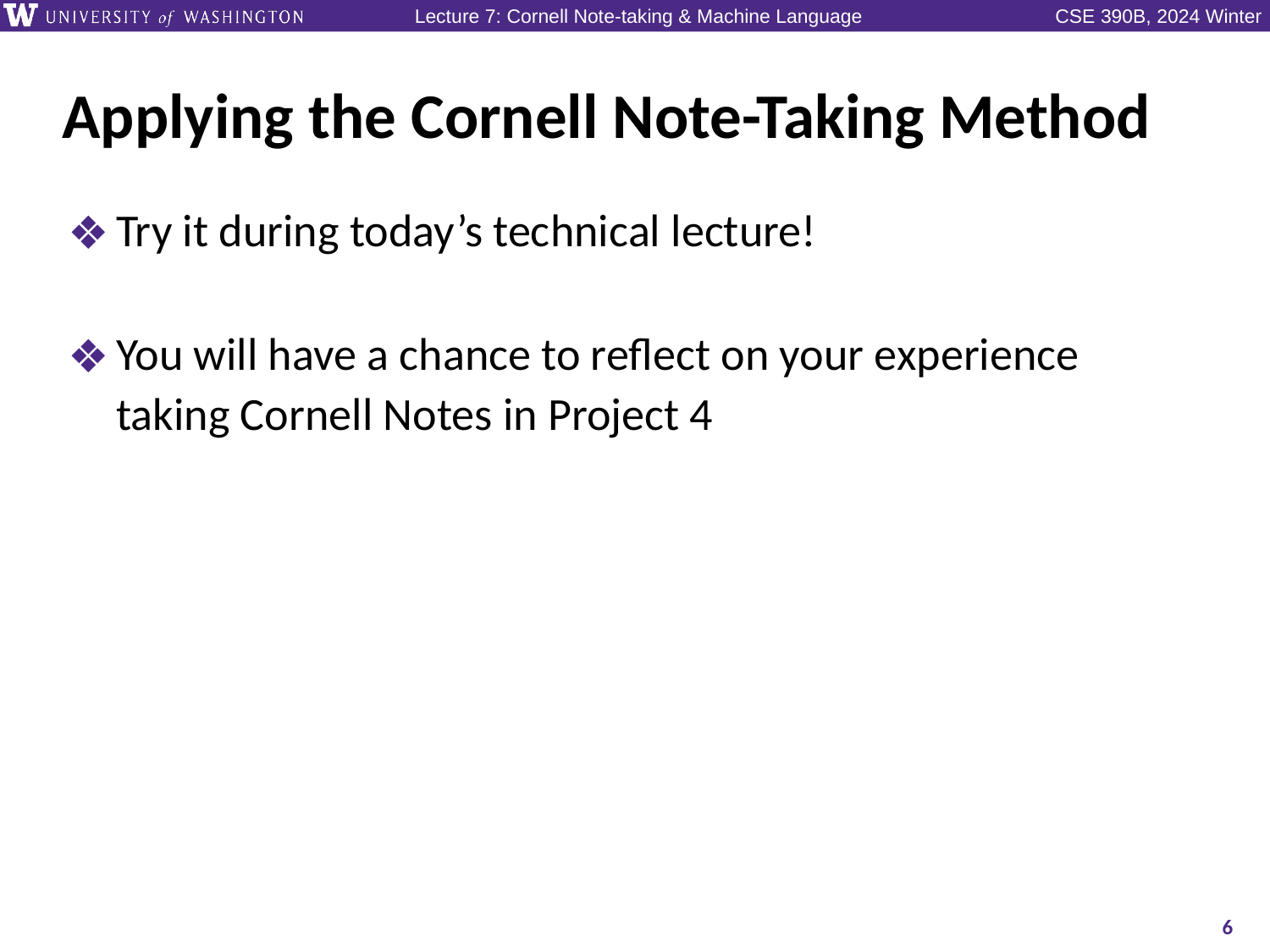

# Applying the Cornell Note-Taking Method
Try it during today’s technical lecture!
You will have a chance to reflect on your experience taking Cornell Notes in Project 4

6